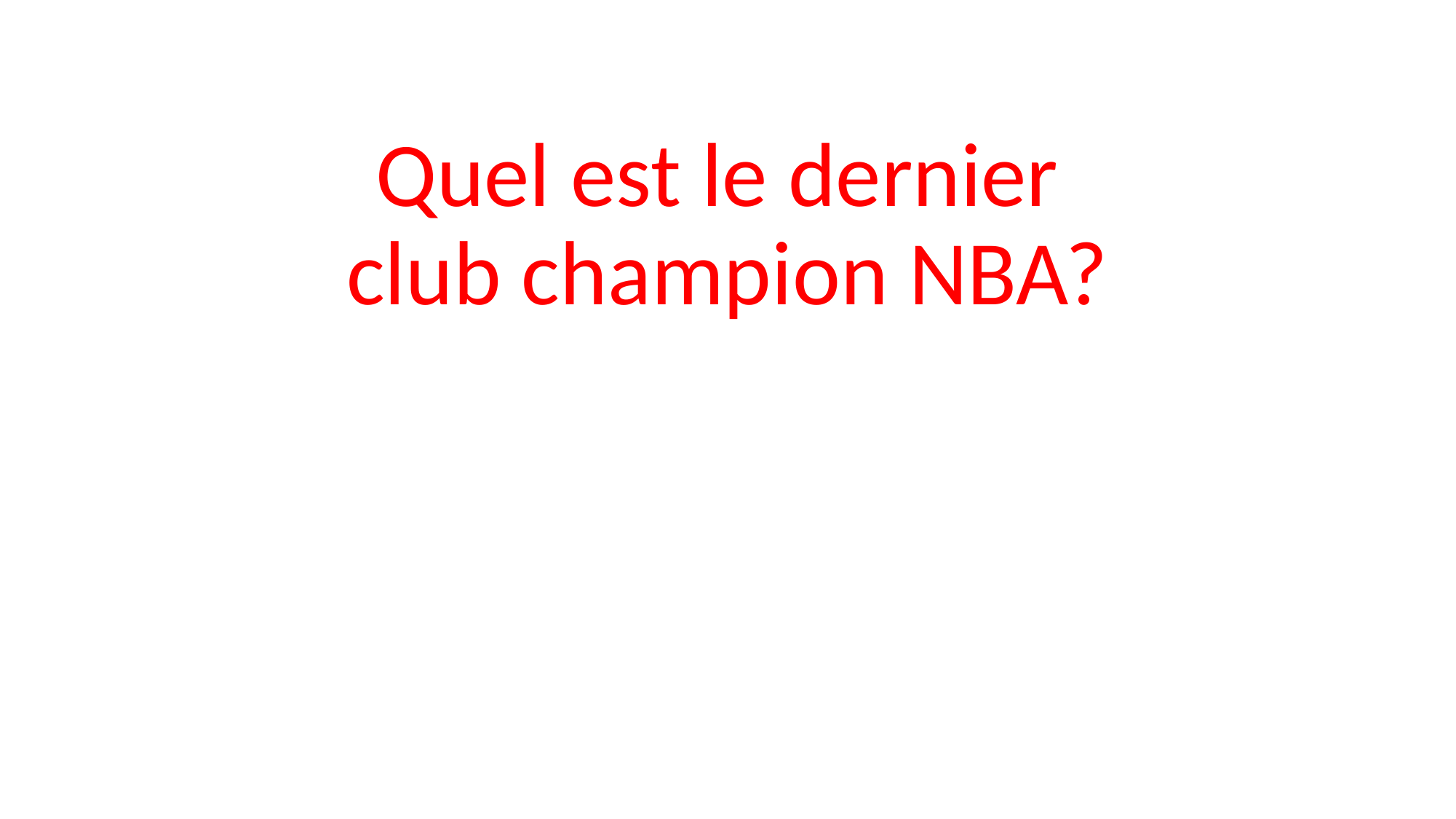

# Quel est le dernier club champion NBA?